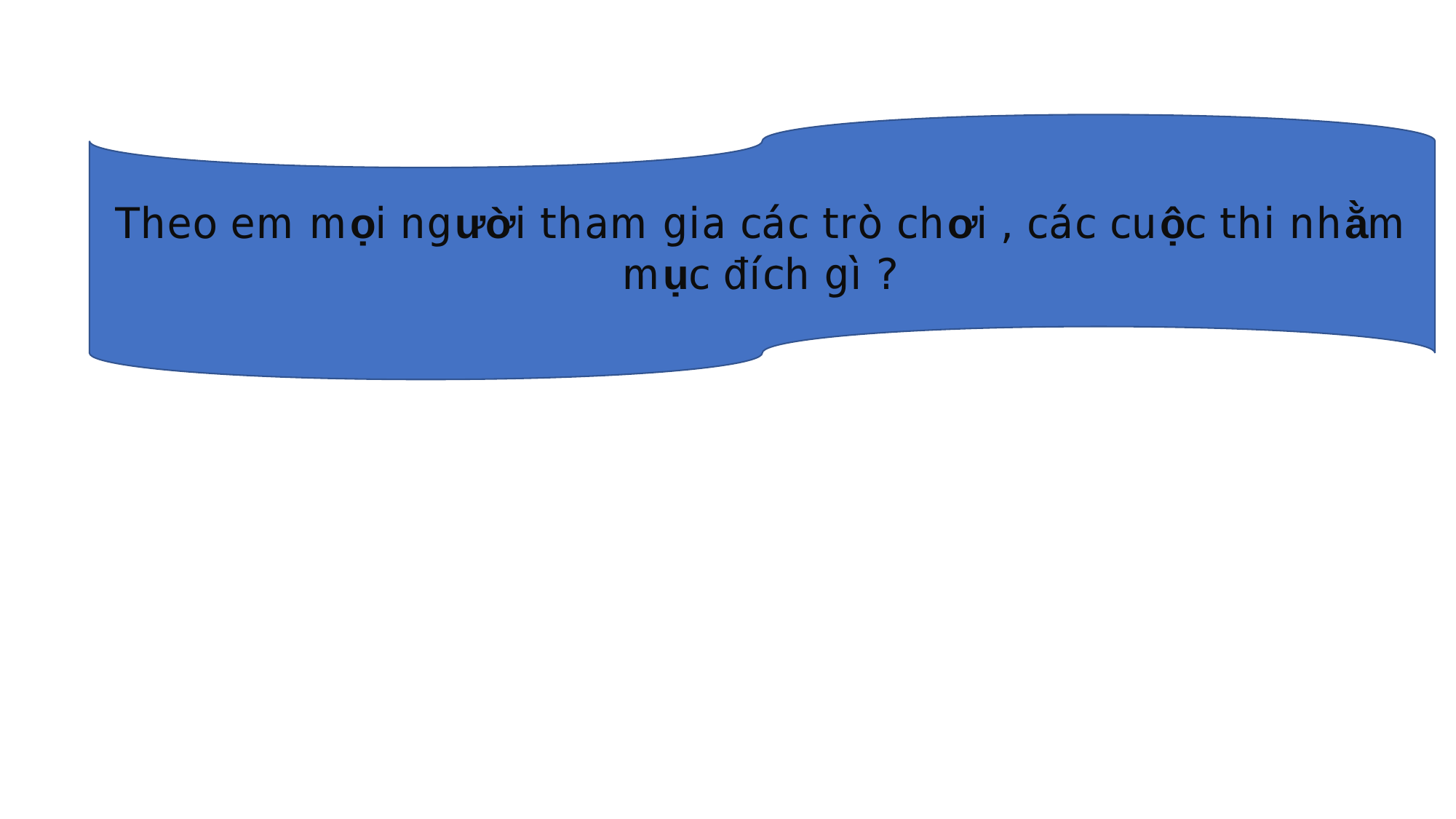

Theo em mọi người tham gia các trò chơi , các cuộc thi nhằm mục đích gì ?